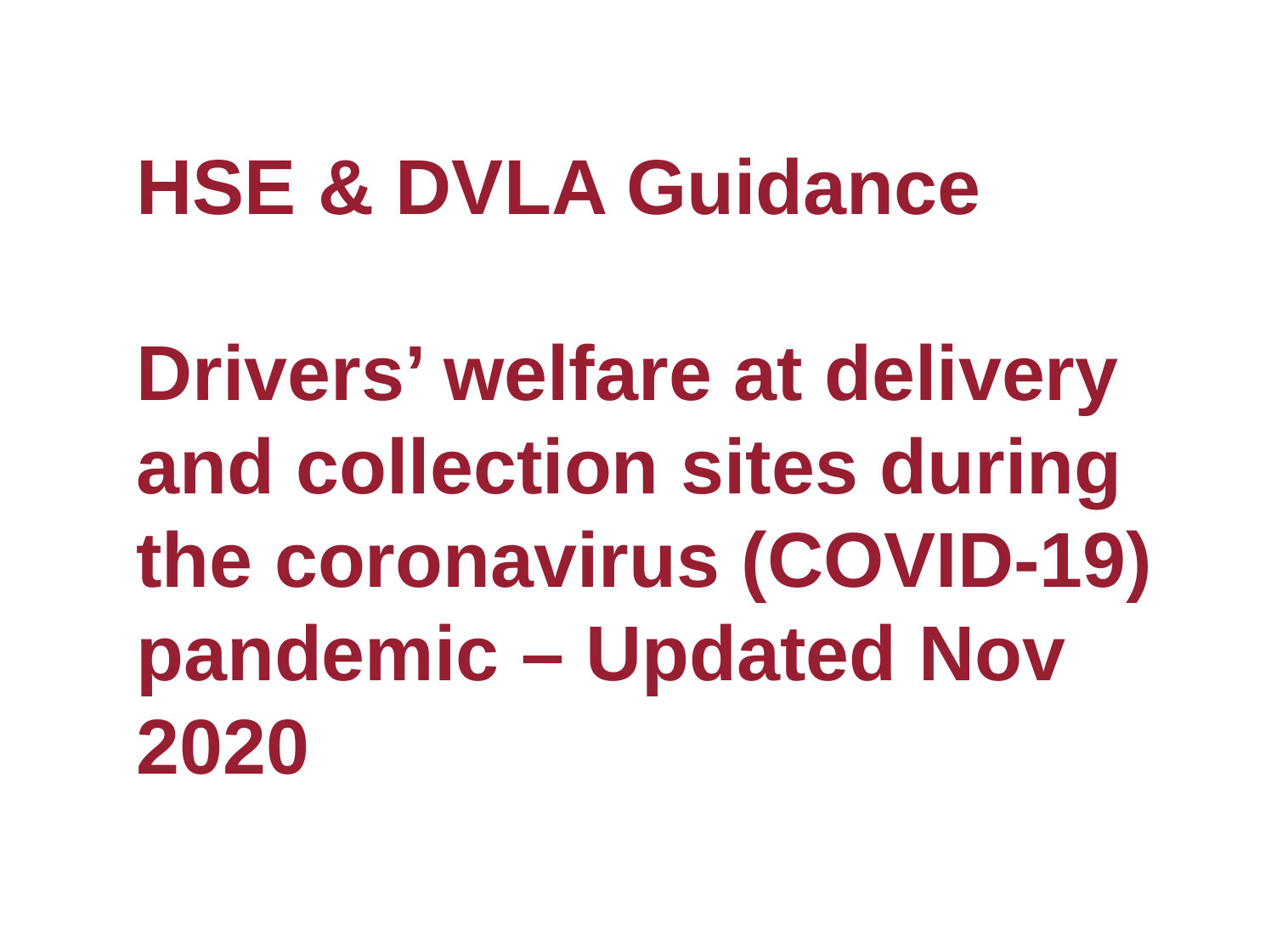

HSE & DVLA Guidance

Drivers’ welfare at delivery and collection sites during the coronavirus (COVID-19) pandemic – Updated Nov 2020